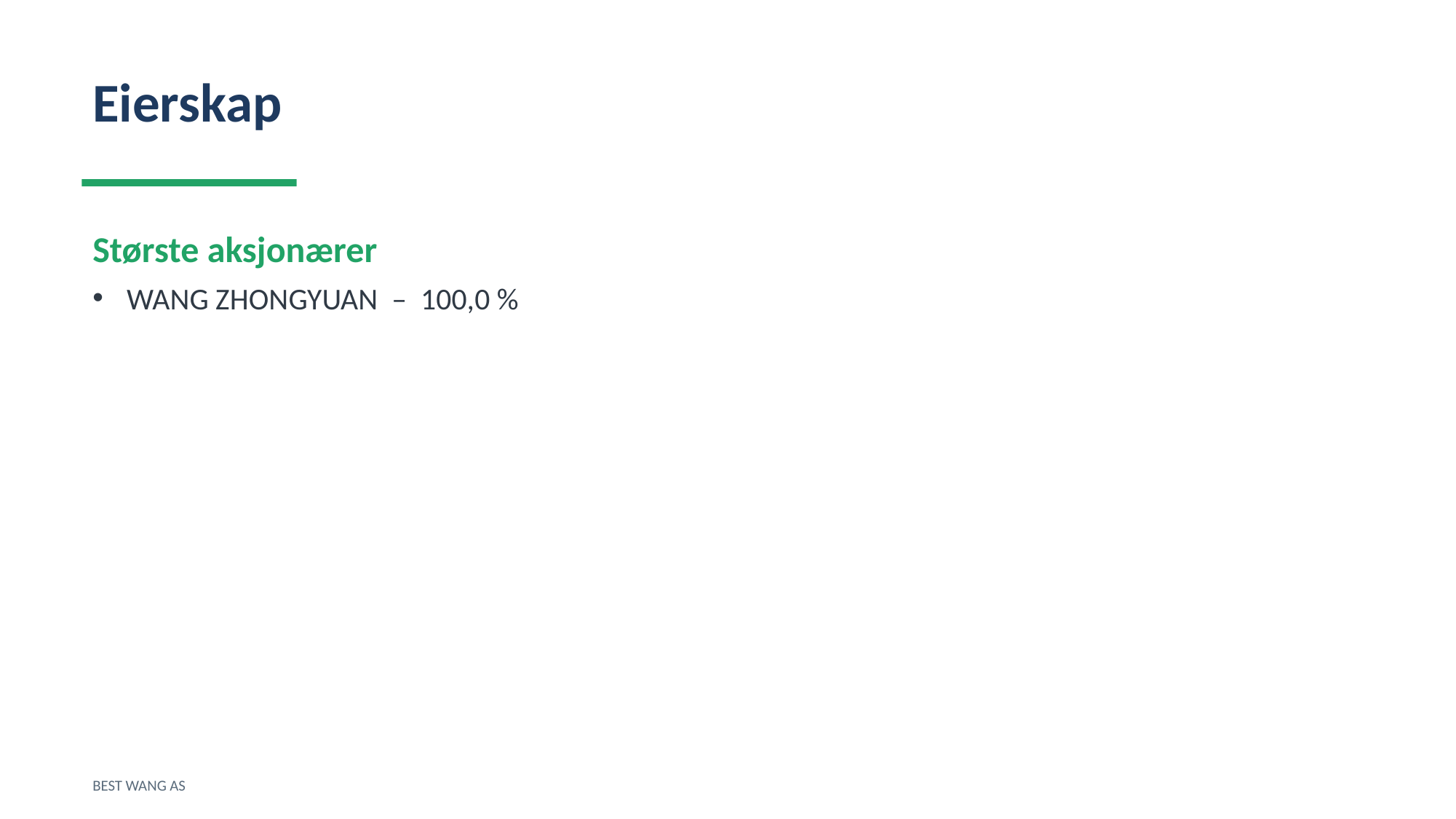

Eierskap

Største aksjonærer
WANG ZHONGYUAN  –  100,0 %
BEST WANG AS